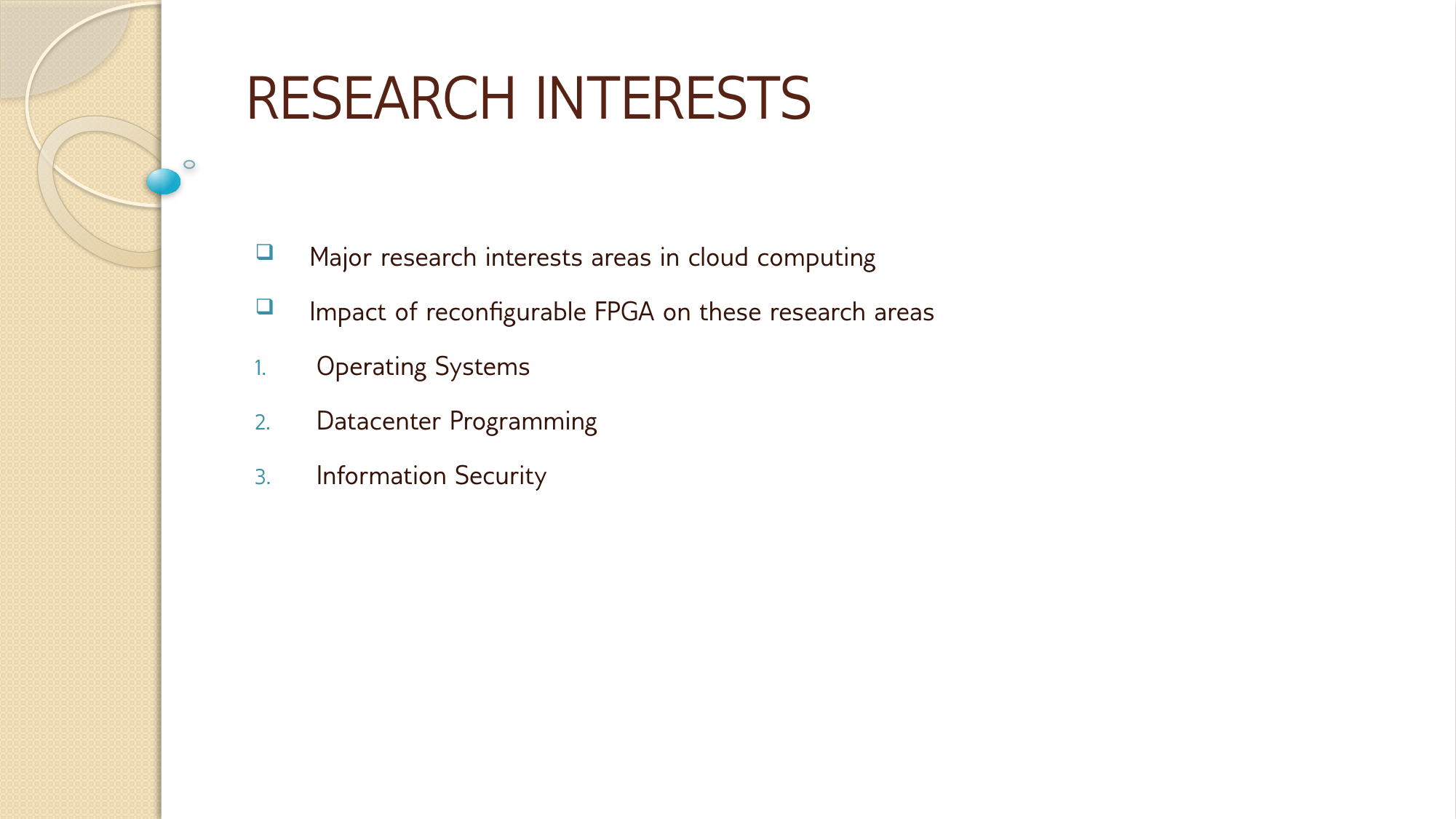

# RESEARCH INTERESTS
Major research interests areas in cloud computing
Impact of reconfigurable FPGA on these research areas
Operating Systems
Datacenter Programming
Information Security